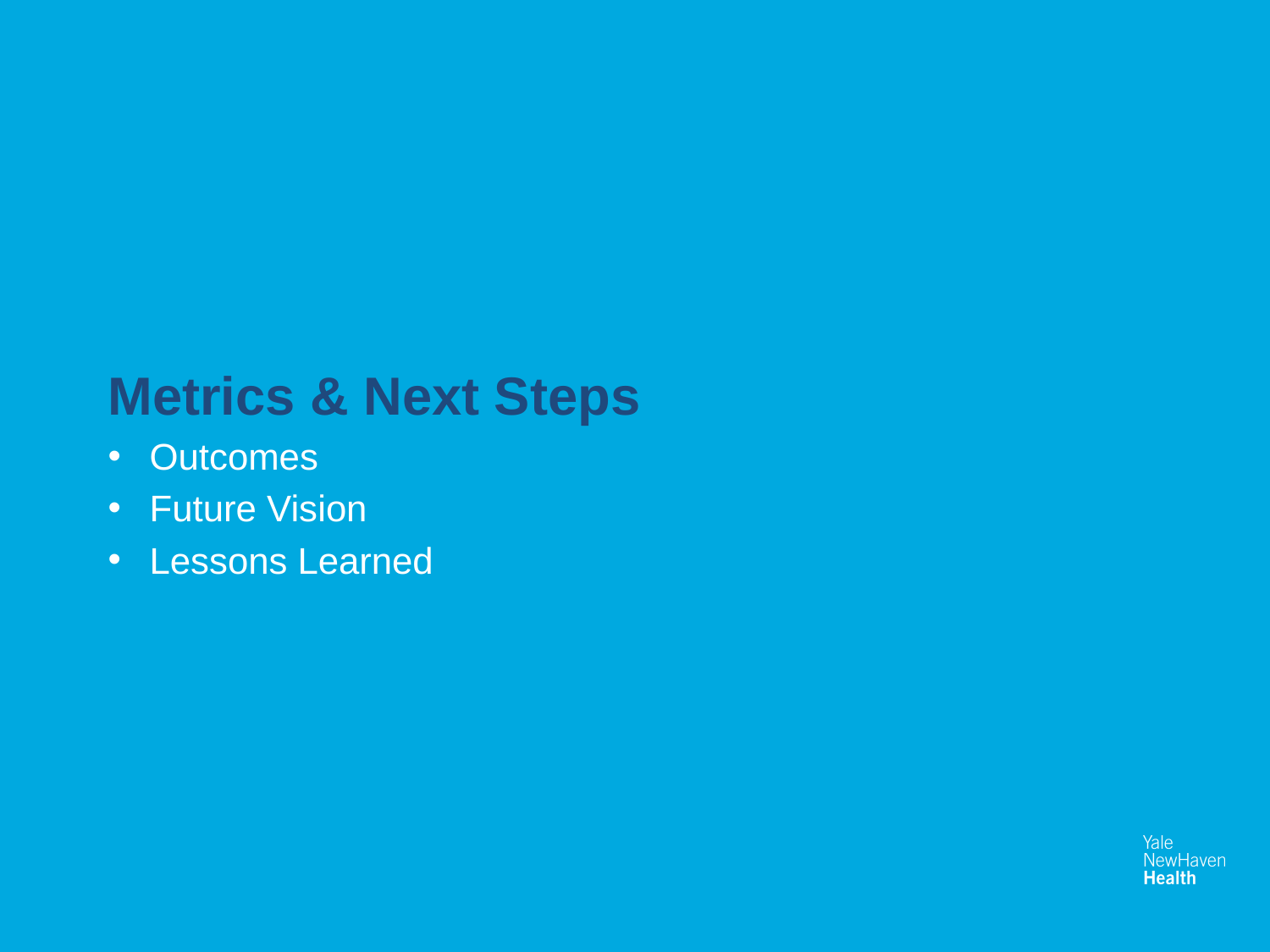

# Metrics & Next Steps
Outcomes
Future Vision
Lessons Learned